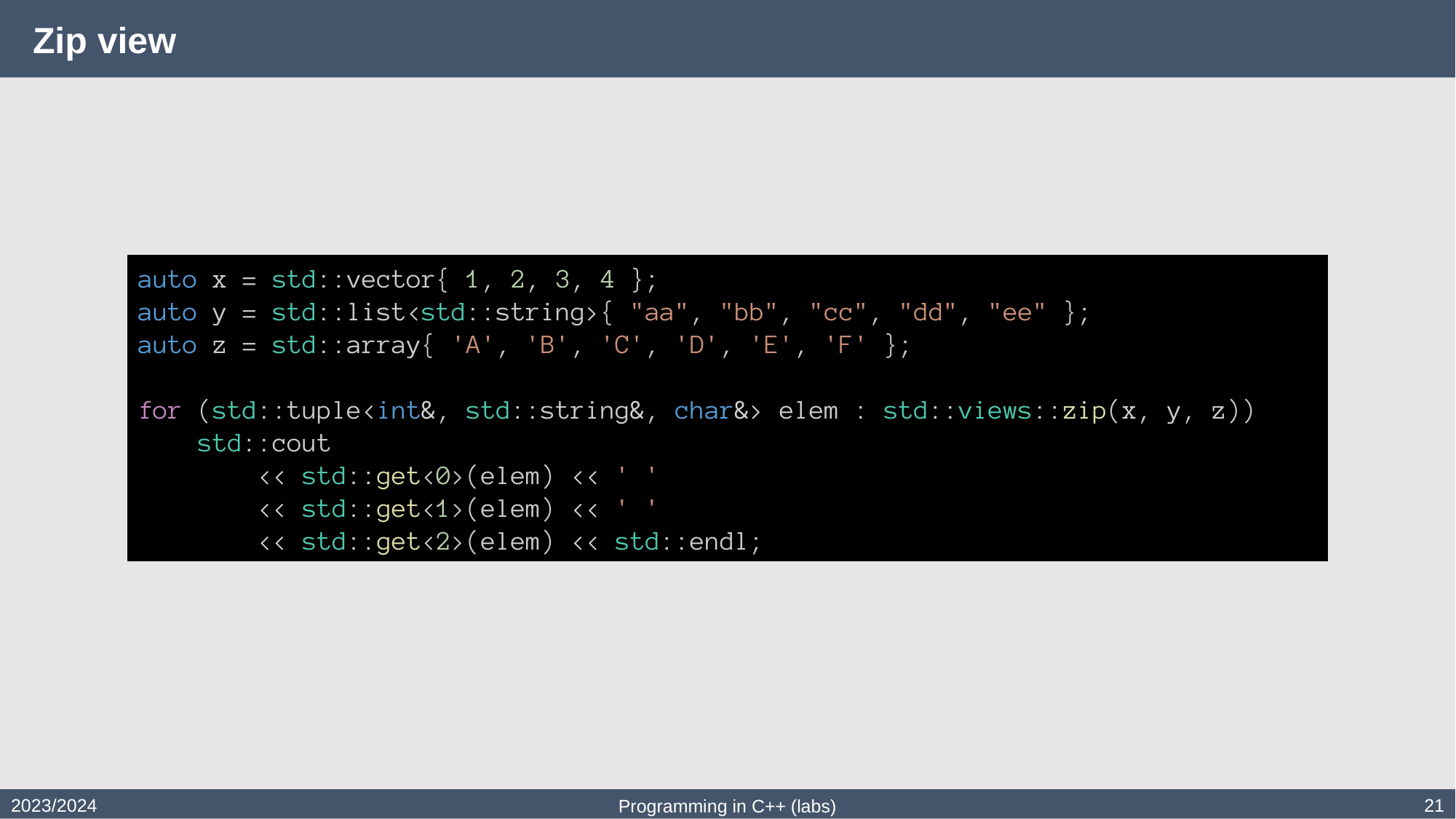

# Zip view

auto x = std::vector{ 1, 2, 3, 4 };
auto y = std::list<std::string>{ "aa", "bb", "cc", "dd", "ee" };
auto z = std::array{ 'A', 'B', 'C', 'D', 'E', 'F' };
for (std::tuple<int&, std::string&, char&> elem : std::views::zip(x, y, z))
    std::cout
        << std::get<0>(elem) << ' '
        << std::get<1>(elem) << ' '
        << std::get<2>(elem) << std::endl;
2023/2024
21
Programming in C++ (labs)